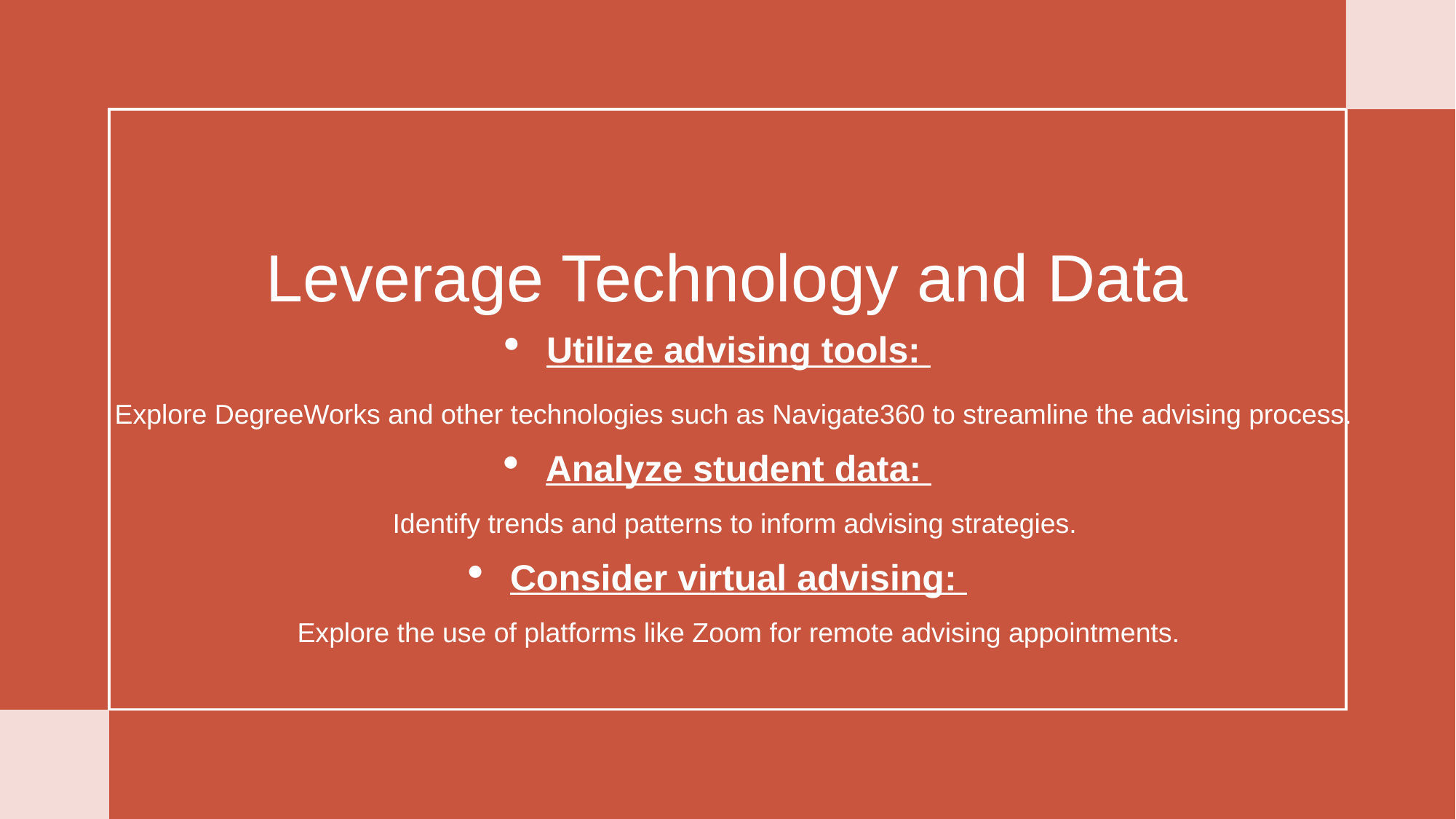

# Leverage Technology and Data
Utilize advising tools:
     Explore DegreeWorks and other technologies such as Navigate360 to streamline the advising process.
Analyze student data: 
Identify trends and patterns to inform advising strategies.
Consider virtual advising: 
Explore the use of platforms like Zoom for remote advising appointments.